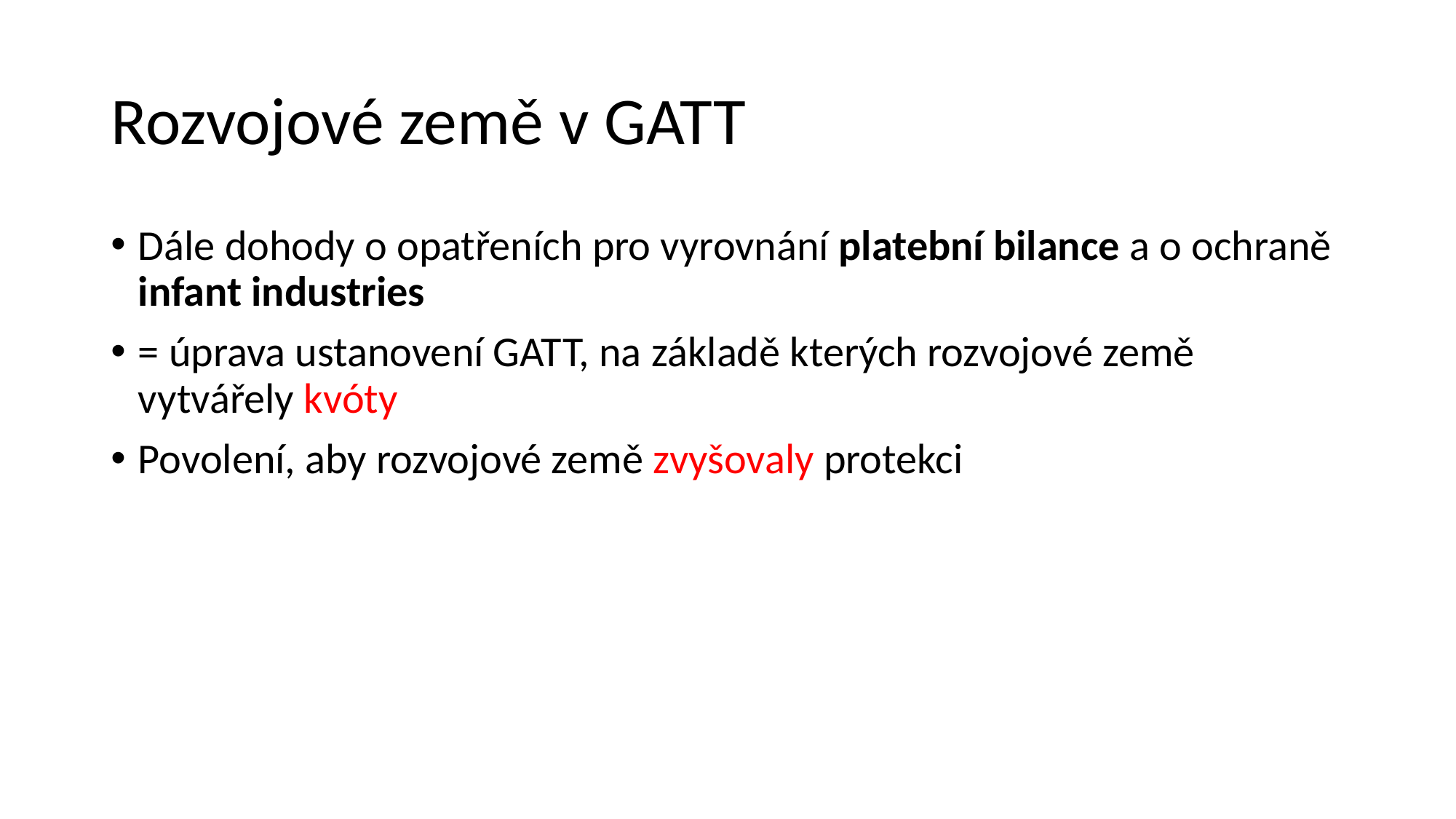

# Rozvojové země v GATT
Dále dohody o opatřeních pro vyrovnání platební bilance a o ochraně infant industries
= úprava ustanovení GATT, na základě kterých rozvojové země vytvářely kvóty
Povolení, aby rozvojové země zvyšovaly protekci